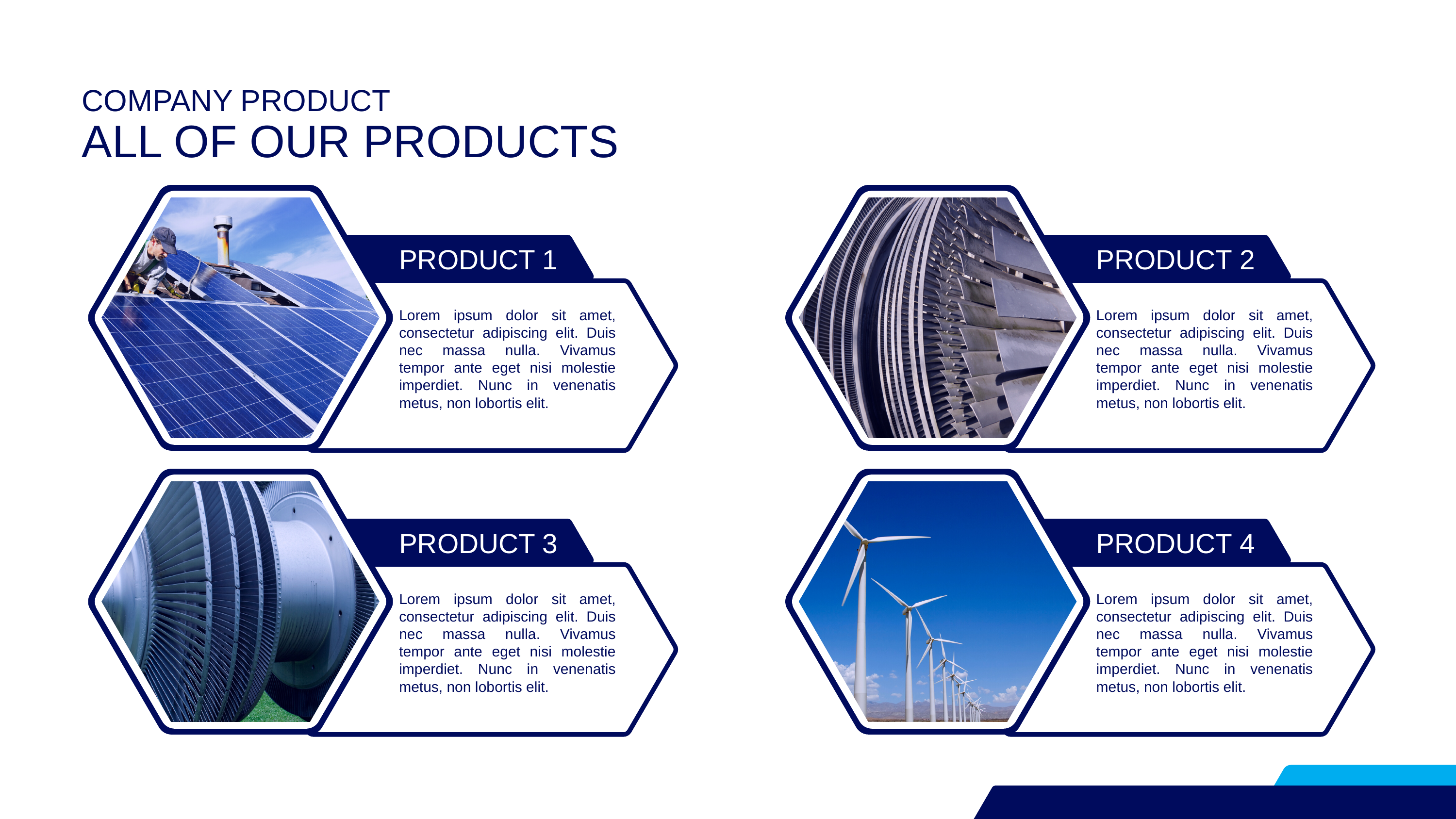

COMPANY PRODUCT
ALL OF OUR PRODUCTS

PRODUCT 1
PRODUCT 2

Lorem ipsum dolor sit amet, consectetur adipiscing elit. Duis nec massa nulla. Vivamus tempor ante eget nisi molestie imperdiet. Nunc in venenatis metus, non lobortis elit.
Lorem ipsum dolor sit amet, consectetur adipiscing elit. Duis nec massa nulla. Vivamus tempor ante eget nisi molestie imperdiet. Nunc in venenatis metus, non lobortis elit.

PRODUCT 3
PRODUCT 4

Lorem ipsum dolor sit amet, consectetur adipiscing elit. Duis nec massa nulla. Vivamus tempor ante eget nisi molestie imperdiet. Nunc in venenatis metus, non lobortis elit.
Lorem ipsum dolor sit amet, consectetur adipiscing elit. Duis nec massa nulla. Vivamus tempor ante eget nisi molestie imperdiet. Nunc in venenatis metus, non lobortis elit.